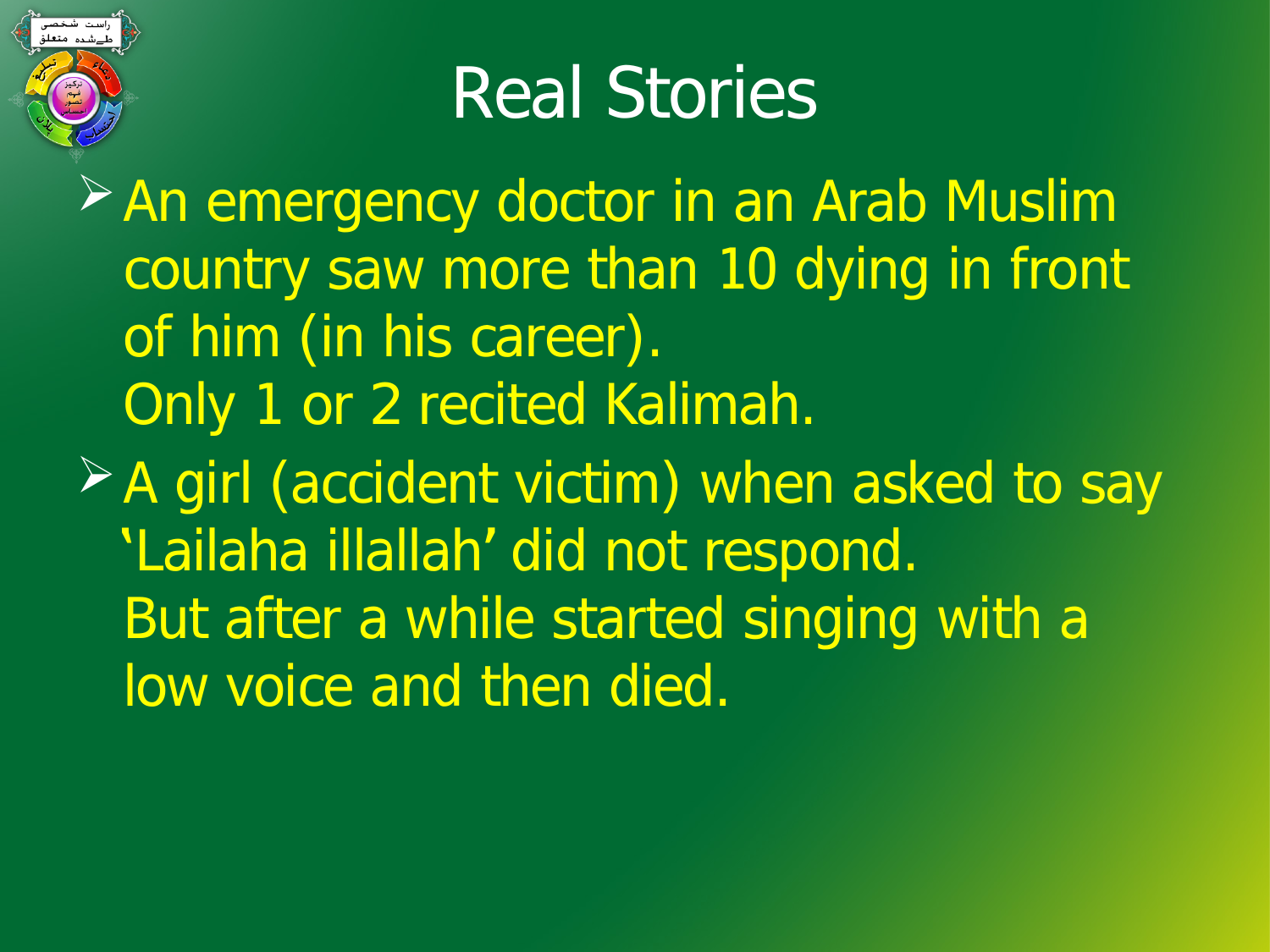

# Real Stories
An emergency doctor in an Arab Muslim country saw more than 10 dying in front of him (in his career).
Only 1 or 2 recited Kalimah.
A girl (accident victim) when asked to say ‘Lailaha illallah’ did not respond.
But after a while started singing with a low voice and then died.